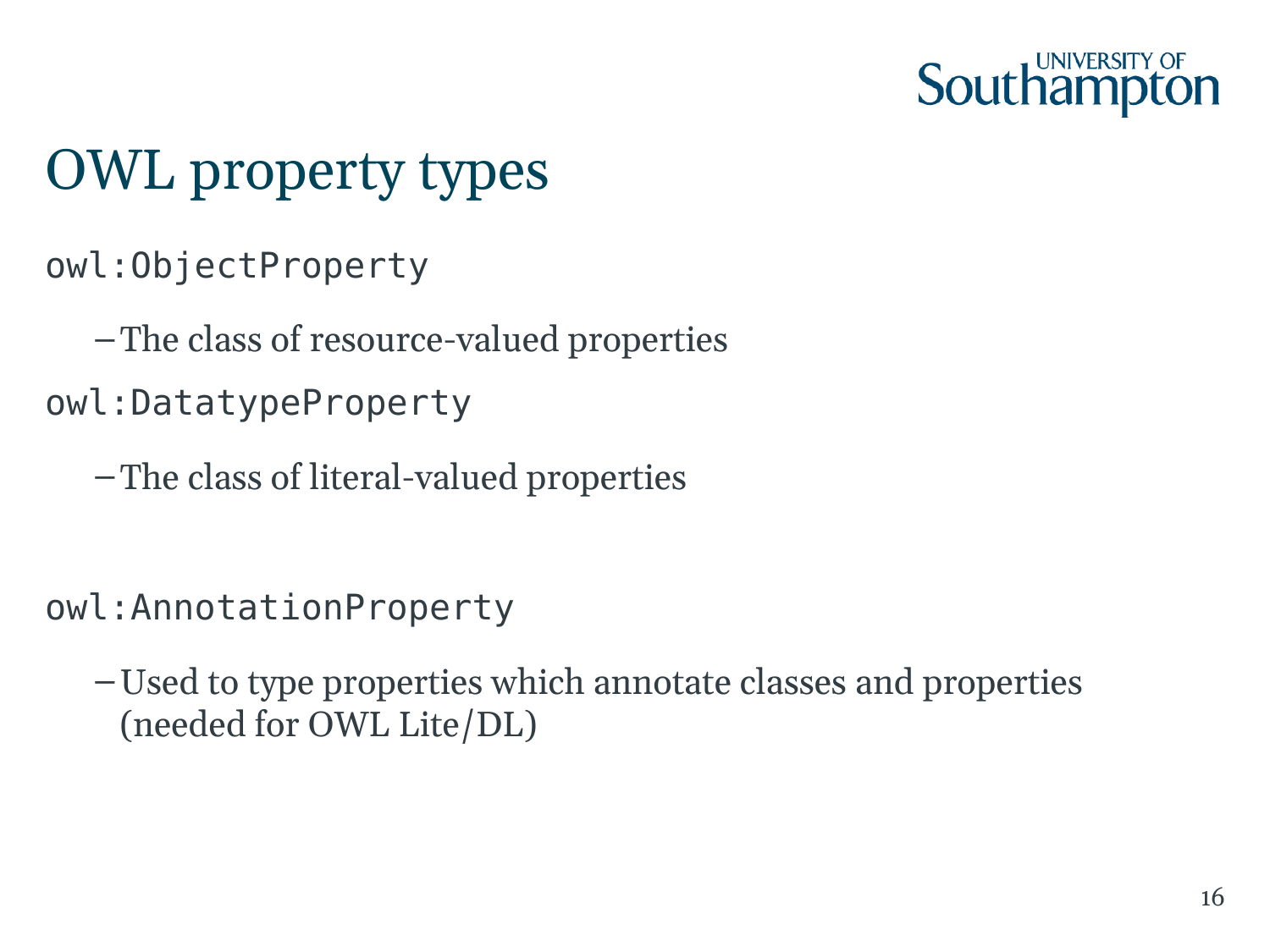

# OWL property types
owl:ObjectProperty
The class of resource-valued properties
owl:DatatypeProperty
The class of literal-valued properties

owl:AnnotationProperty
Used to type properties which annotate classes and properties (needed for OWL Lite/DL)
16